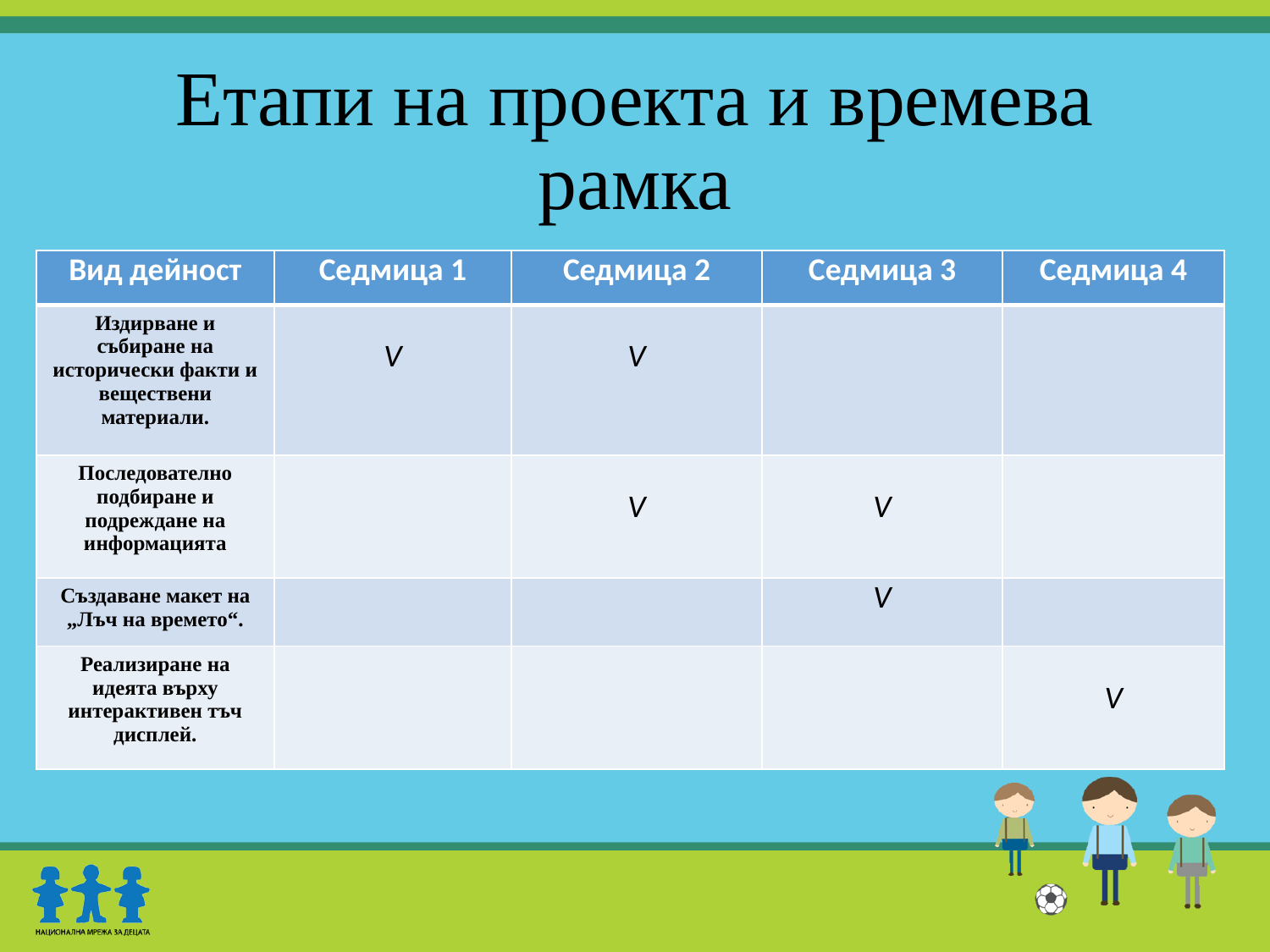

# Етапи на проекта и времева рамка
| Вид дейност | Седмица 1 | Седмица 2 | Седмица 3 | Седмица 4 |
| --- | --- | --- | --- | --- |
| Издирване и събиране на исторически факти и веществени материали. | V | V |  |  |
| Последователно подбиране и подреждане на информацията |  | V | V |  |
| Създаване макет на „Лъч на времето“. |  |  | V |  |
| Реализиране на идеята върху интерактивен тъч дисплей. |  |  |  | V |